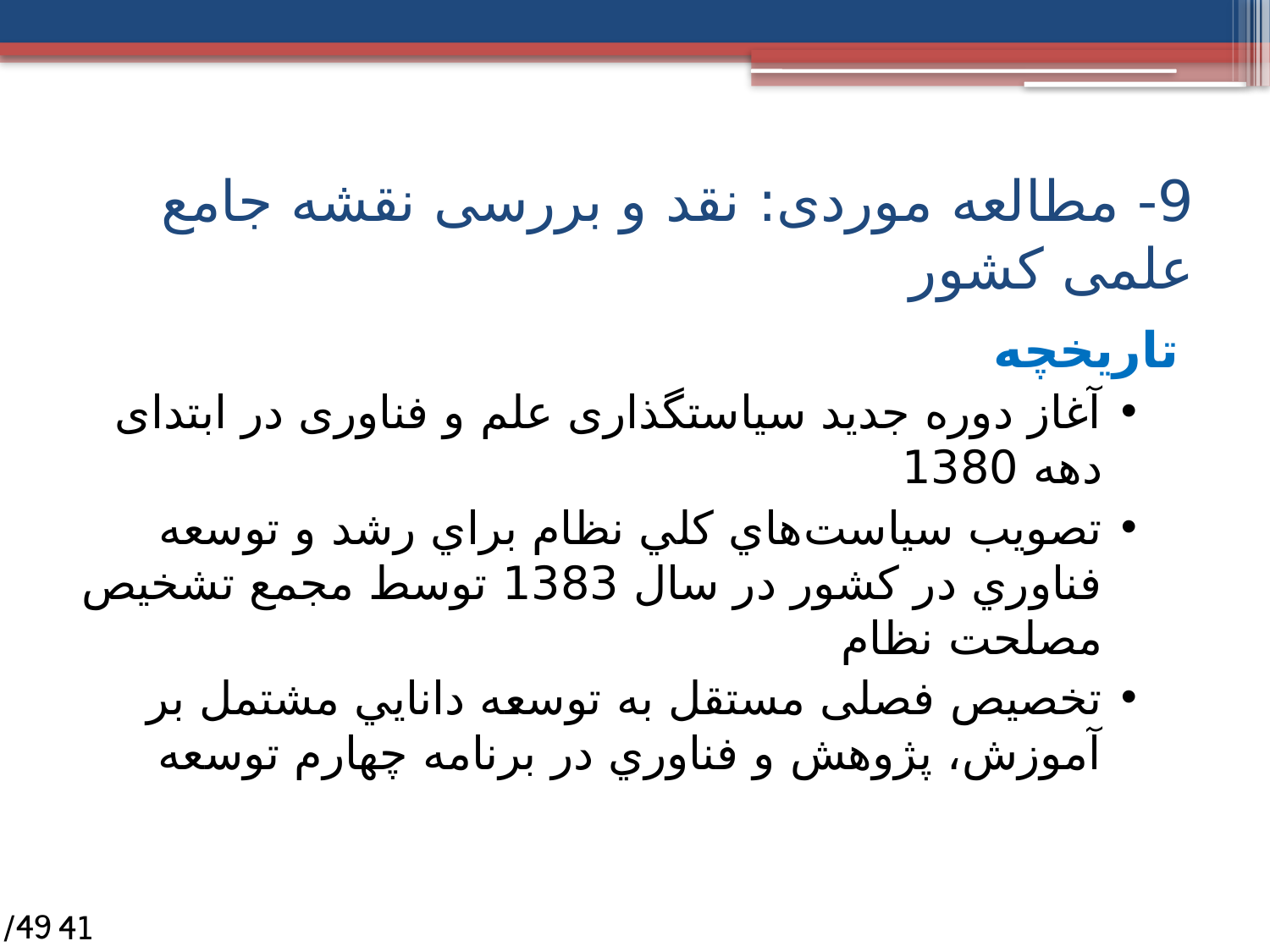

# 9- مطالعه موردی: نقد و بررسی نقشه جامع علمی کشور
تاریخچه
آغاز دوره جدید سیاستگذاری علم و فناوری در ابتدای دهه 1380
تصویب سياست‌هاي كلي نظام براي رشد و توسعه فناوري در كشور در سال 1383 توسط مجمع تشخيص مصلحت نظام
تخصیص فصلی مستقل به توسعه دانايي مشتمل بر آموزش، پژوهش و فناوري در برنامه چهارم توسعه
/49
41